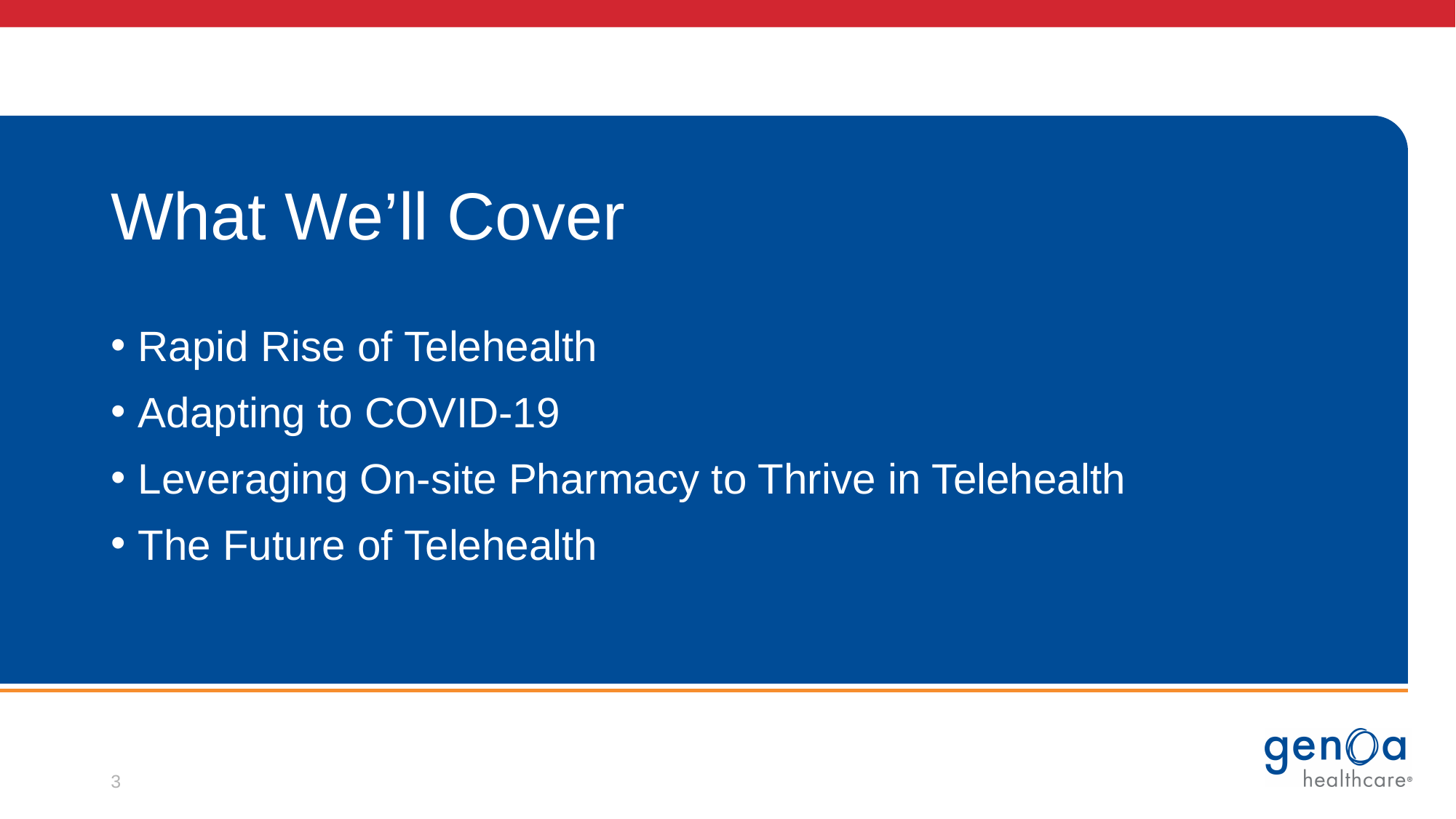

# What We’ll Cover
Rapid Rise of Telehealth
Adapting to COVID-19
Leveraging On-site Pharmacy to Thrive in Telehealth
The Future of Telehealth

3